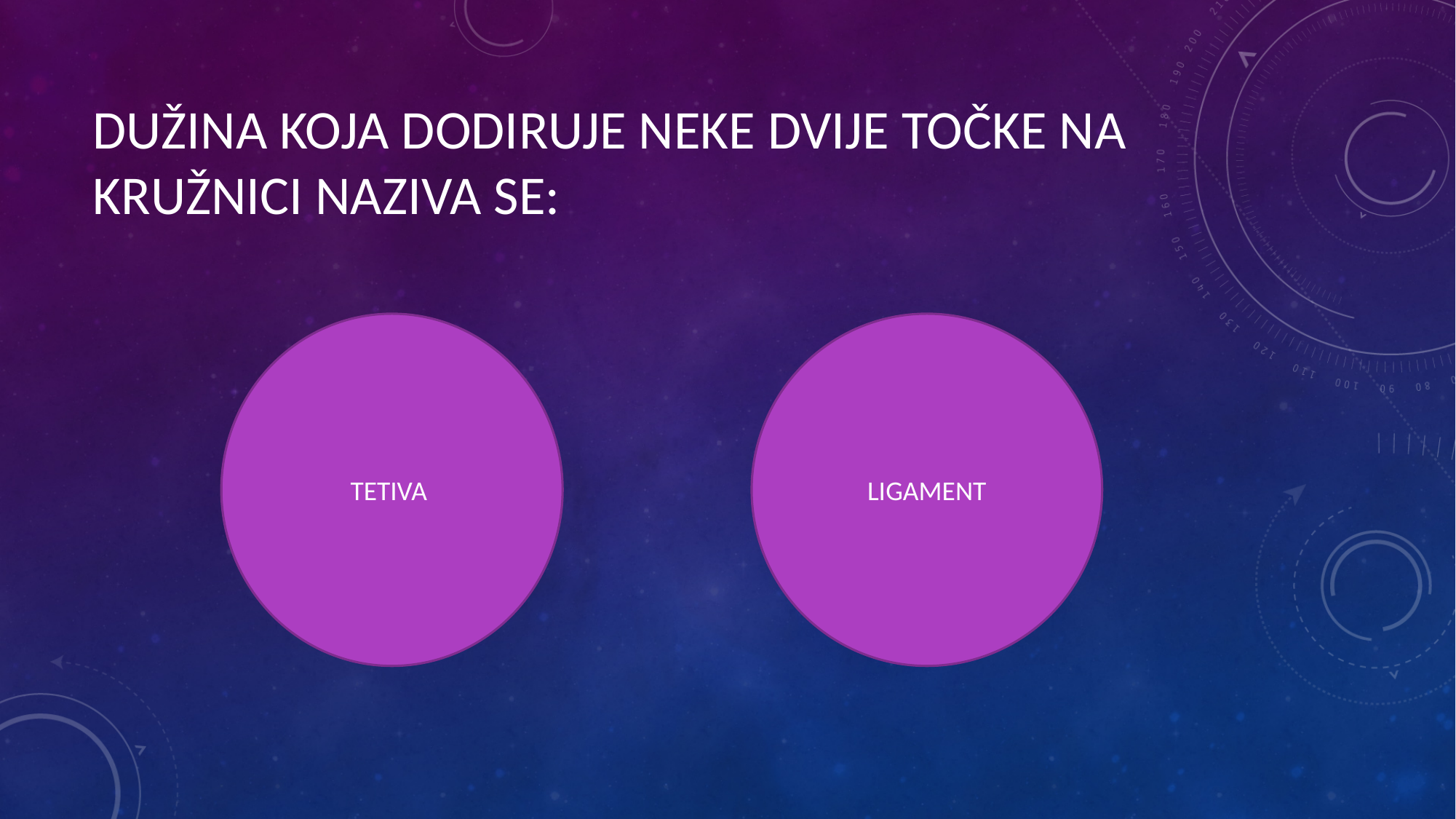

# DUŽINA KOJA DODIRUJE NEKE DVIJE TOČKE NA KRUŽNICI NAZIVA SE:

TETIVA
LIGAMENT